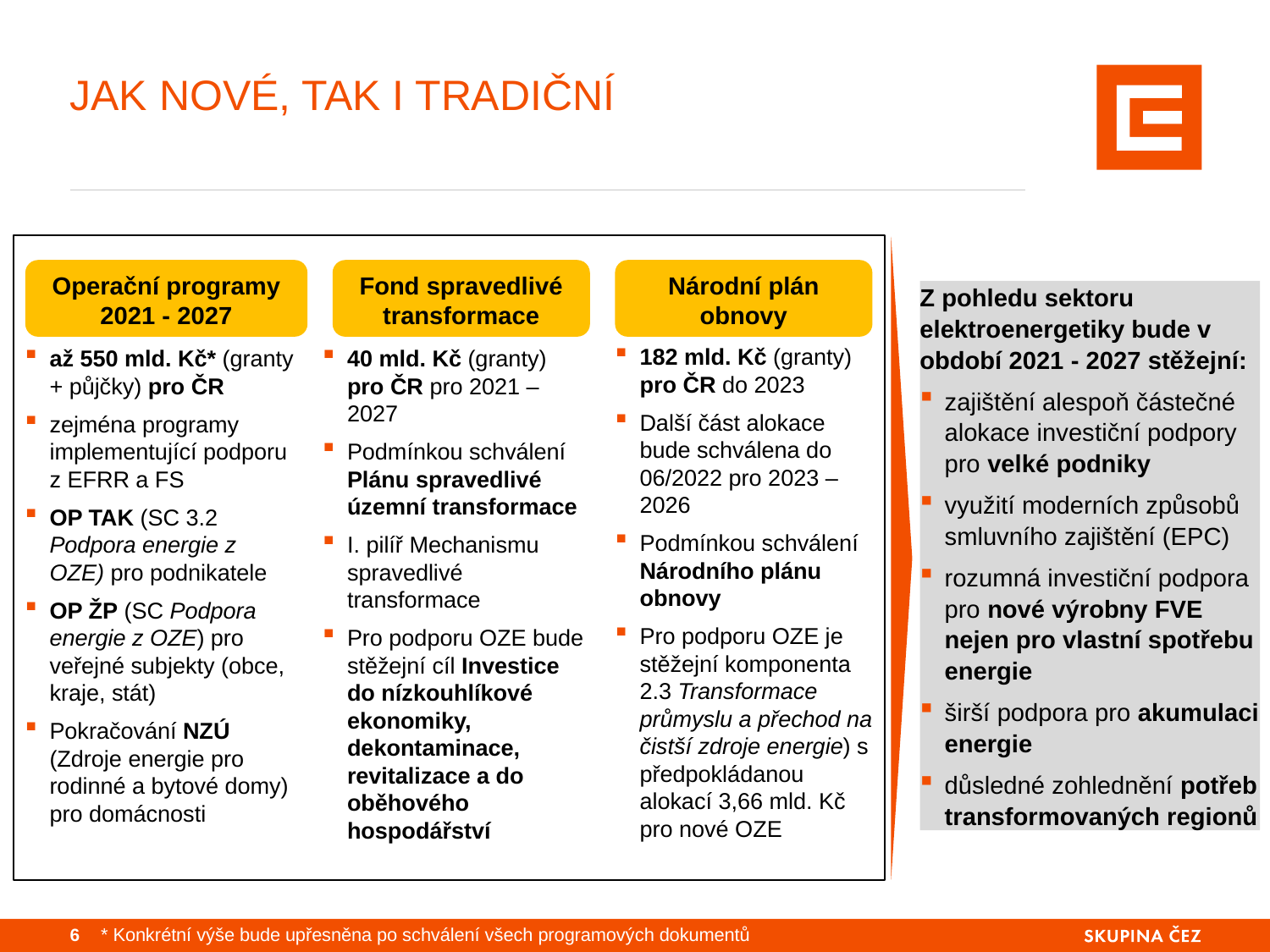

# Jak Nové, Tak i tradiční

Operační programy 2021 - 2027
Fond spravedlivé transformace
Národní plán obnovy
Z pohledu sektoru elektroenergetiky bude v období 2021 - 2027 stěžejní:
zajištění alespoň částečné alokace investiční podpory pro velké podniky
využití moderních způsobů smluvního zajištění (EPC)
rozumná investiční podpora pro nové výrobny FVE nejen pro vlastní spotřebu energie
širší podpora pro akumulaci energie
důsledné zohlednění potřeb transformovaných regionů
182 mld. Kč (granty) pro ČR do 2023
Další část alokace bude schválena do 06/2022 pro 2023 – 2026
Podmínkou schválení Národního plánu obnovy
Pro podporu OZE je stěžejní komponenta 2.3 Transformace průmyslu a přechod na čistší zdroje energie) s předpokládanou alokací 3,66 mld. Kč pro nové OZE

až 550 mld. Kč* (granty + půjčky) pro ČR
zejména programy implementující podporu z EFRR a FS
OP TAK (SC 3.2 Podpora energie z OZE) pro podnikatele
OP ŽP (SC Podpora energie z OZE) pro veřejné subjekty (obce, kraje, stát)
Pokračování NZÚ (Zdroje energie pro rodinné a bytové domy) pro domácnosti
40 mld. Kč (granty) pro ČR pro 2021 – 2027
Podmínkou schválení Plánu spravedlivé územní transformace
I. pilíř Mechanismu spravedlivé transformace
Pro podporu OZE bude stěžejní cíl Investice do nízkouhlíkové ekonomiky, dekontaminace, revitalizace a do oběhového hospodářství

* Konkrétní výše bude upřesněna po schválení všech programových dokumentů
6